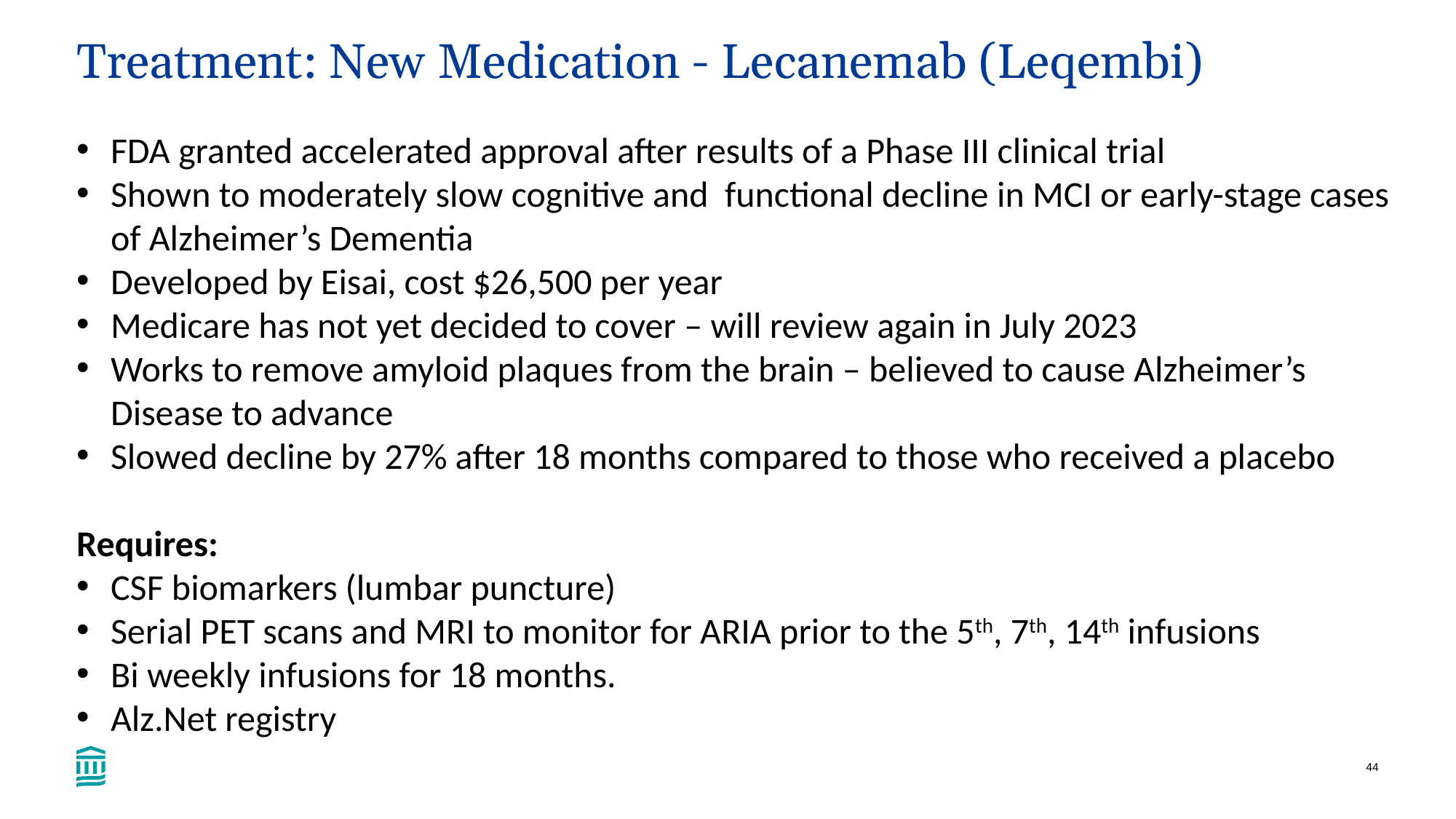

# Treatment: New Medication - Lecanemab (Leqembi)

FDA granted accelerated approval after results of a Phase III clinical trial
Shown to moderately slow cognitive and  functional decline in MCI or early-stage cases of Alzheimer’s Dementia
Developed by Eisai, cost $26,500 per year
Medicare has not yet decided to cover – will review again in July 2023
Works to remove amyloid plaques from the brain – believed to cause Alzheimer’s Disease to advance
Slowed decline by 27% after 18 months compared to those who received a placebo

Requires:
CSF biomarkers (lumbar puncture)
Serial PET scans and MRI to monitor for ARIA prior to the 5th, 7th, 14th infusions
Bi weekly infusions for 18 months.
Alz.Net registry